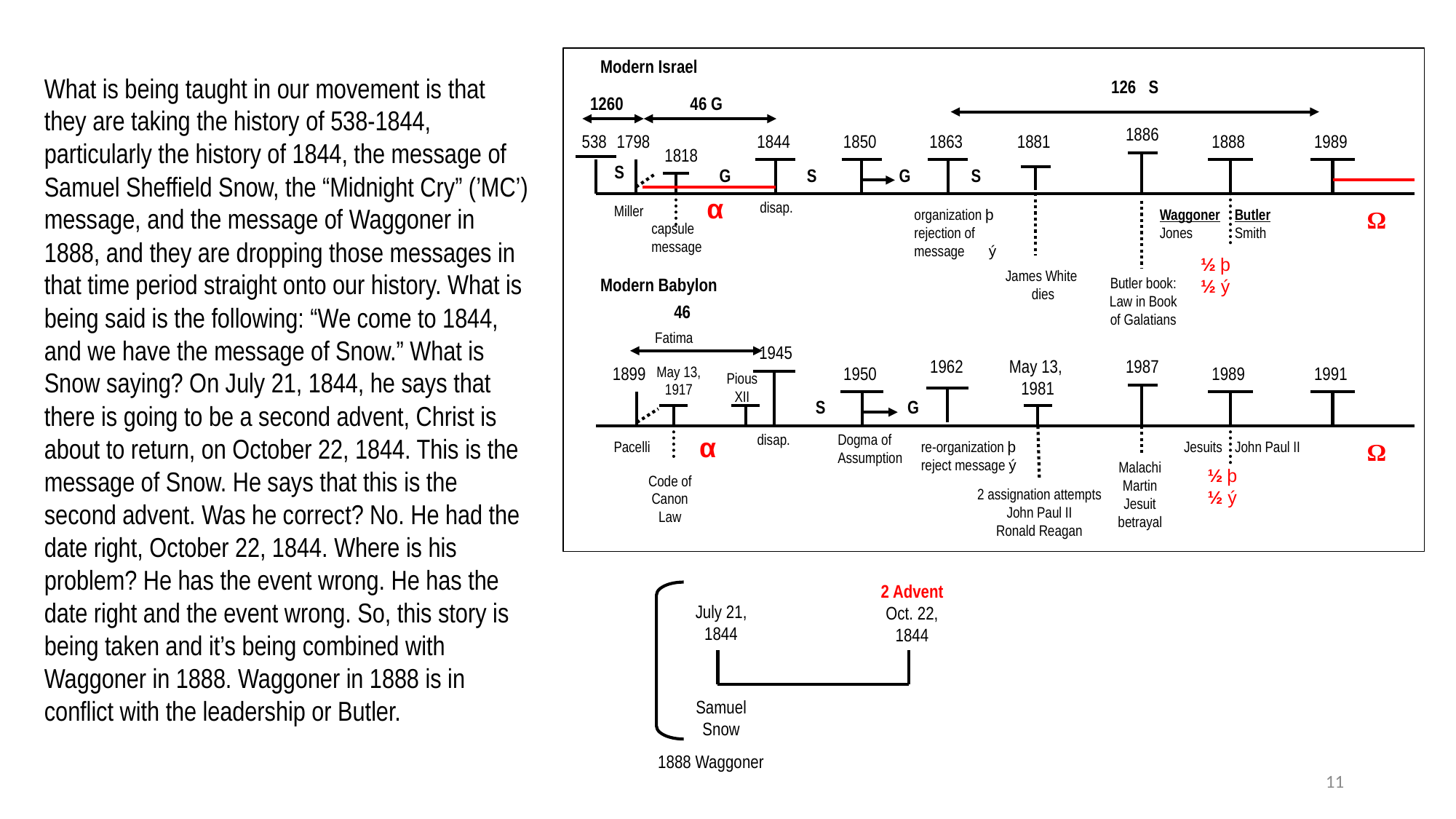

Modern Israel

126   S
1260                46 G

1886
538
1798
1844
1850
1863
1881
1888
1989
1818

S

G

S

G

S

α

disap.

Miller
organization þ
rejection of  message       ý

Waggoner
Jones
Butler
Smith
Ω
capsule message
½ þ
½ ý
James White
dies
Modern Babylon
Butler book:
Law in Book of Galatians
46
Fatima
1945

1962
May 13,
1981
1987
1899
May 13,
1917
1950
1989
1991
Pious XII

S

G

α
disap.
Dogma of Assumption

Pacelli
re-organization þ
reject message ý
Jesuits
John Paul II
Ω
Malachi Martin
Jesuit betrayal
½ þ
½ ý
Code of Canon Law
2 assignation attempts
John Paul II
Ronald Reagan
What is being taught in our movement is that they are taking the history of 538-1844, particularly the history of 1844, the message of Samuel Sheffield Snow, the “Midnight Cry” (’MC’) message, and the message of Waggoner in 1888, and they are dropping those messages in that time period straight onto our history. What is being said is the following: “We come to 1844, and we have the message of Snow.” What is Snow saying? On July 21, 1844, he says that there is going to be a second advent, Christ is about to return, on October 22, 1844. This is the message of Snow. He says that this is the second advent. Was he correct? No. He had the date right, October 22, 1844. Where is his problem? He has the event wrong. He has the date right and the event wrong. So, this story is being taken and it’s being combined with Waggoner in 1888. Waggoner in 1888 is in conflict with the leadership or Butler.

2 Advent
Oct. 22, 1844

July 21, 1844

Samuel Snow
1888 Waggoner
11